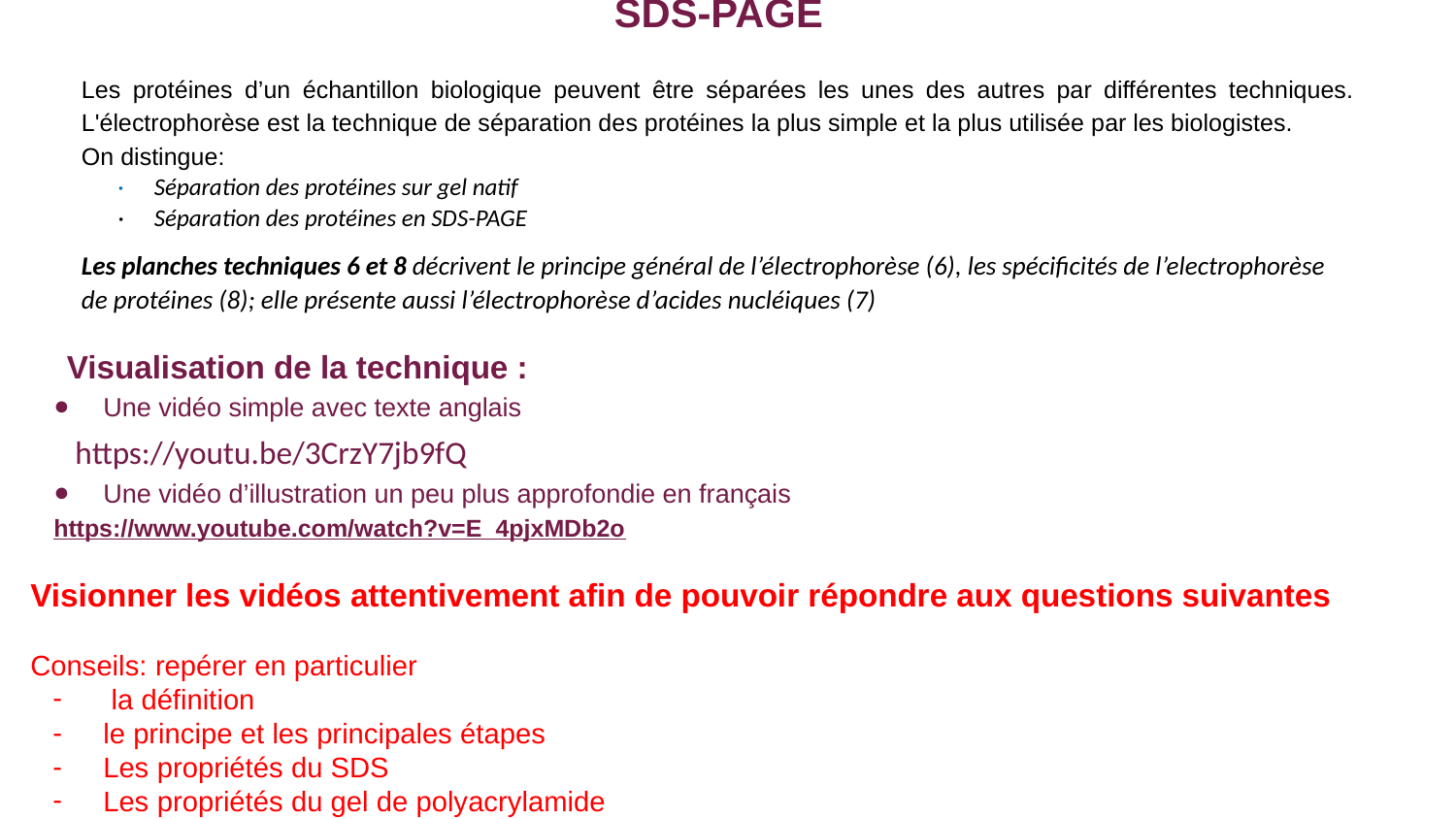

SDS-PAGE

Les protéines d’un échantillon biologique peuvent être séparées les unes des autres par différentes techniques. L'électrophorèse est la technique de séparation des protéines la plus simple et la plus utilisée par les biologistes.
On distingue:
·  	Séparation des protéines sur gel natif
·  	Séparation des protéines en SDS-PAGE
Les planches techniques 6 et 8 décrivent le principe général de l’électrophorèse (6), les spécificités de l’electrophorèse de protéines (8); elle présente aussi l’électrophorèse d’acides nucléiques (7)

Visualisation de la technique :
Une vidéo simple avec texte anglais
      https://youtu.be/3CrzY7jb9fQ
Une vidéo d’illustration un peu plus approfondie en français
https://www.youtube.com/watch?v=E_4pjxMDb2o

Visionner les vidéos attentivement afin de pouvoir répondre aux questions suivantes

Conseils: repérer en particulier
 la définition
le principe et les principales étapes
Les propriétés du SDS
Les propriétés du gel de polyacrylamide